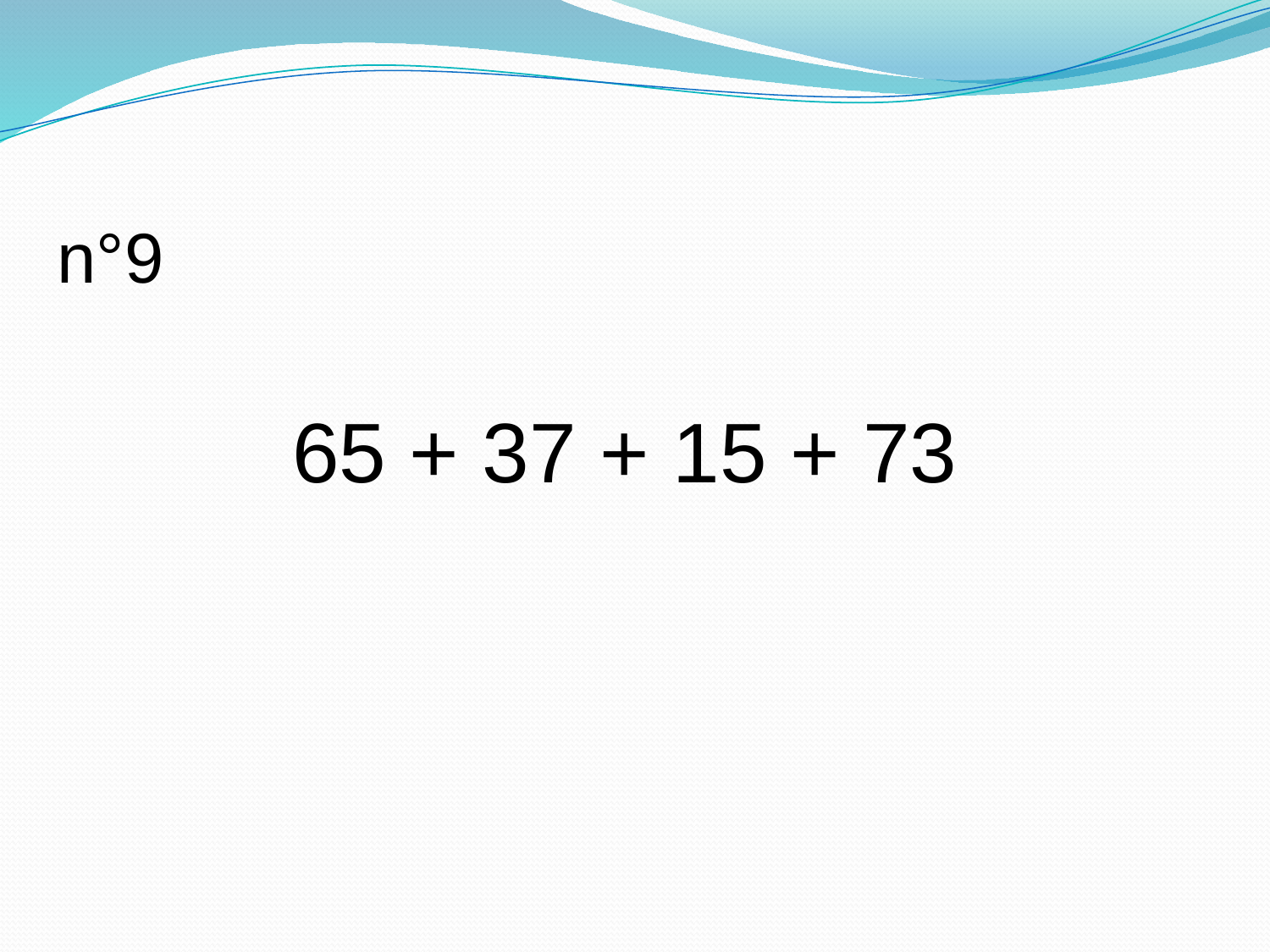

n°9

65 + 37 + 15 + 73